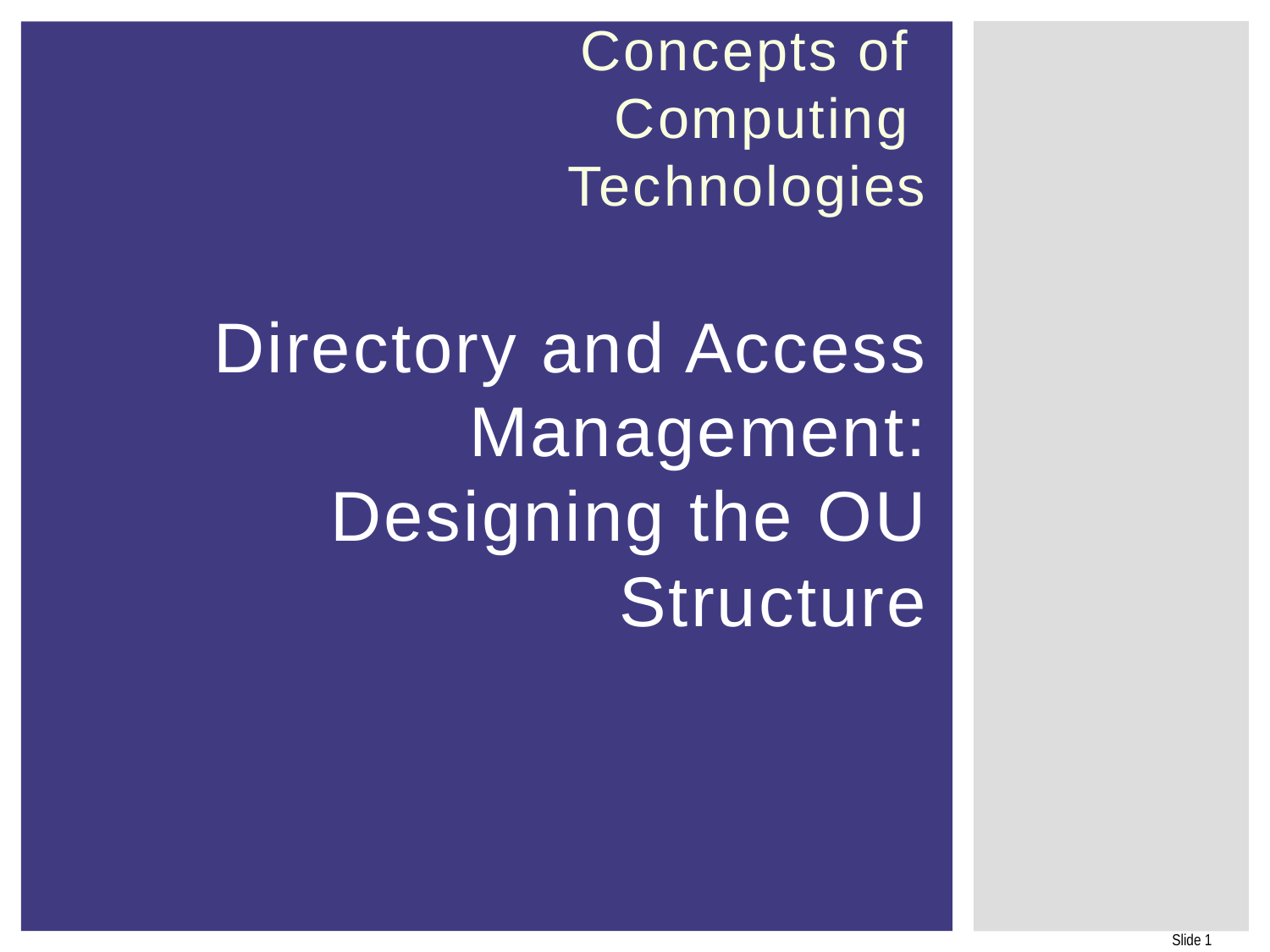

# Concepts of Computing Technologies Directory and Access Management: Designing the OU Structure